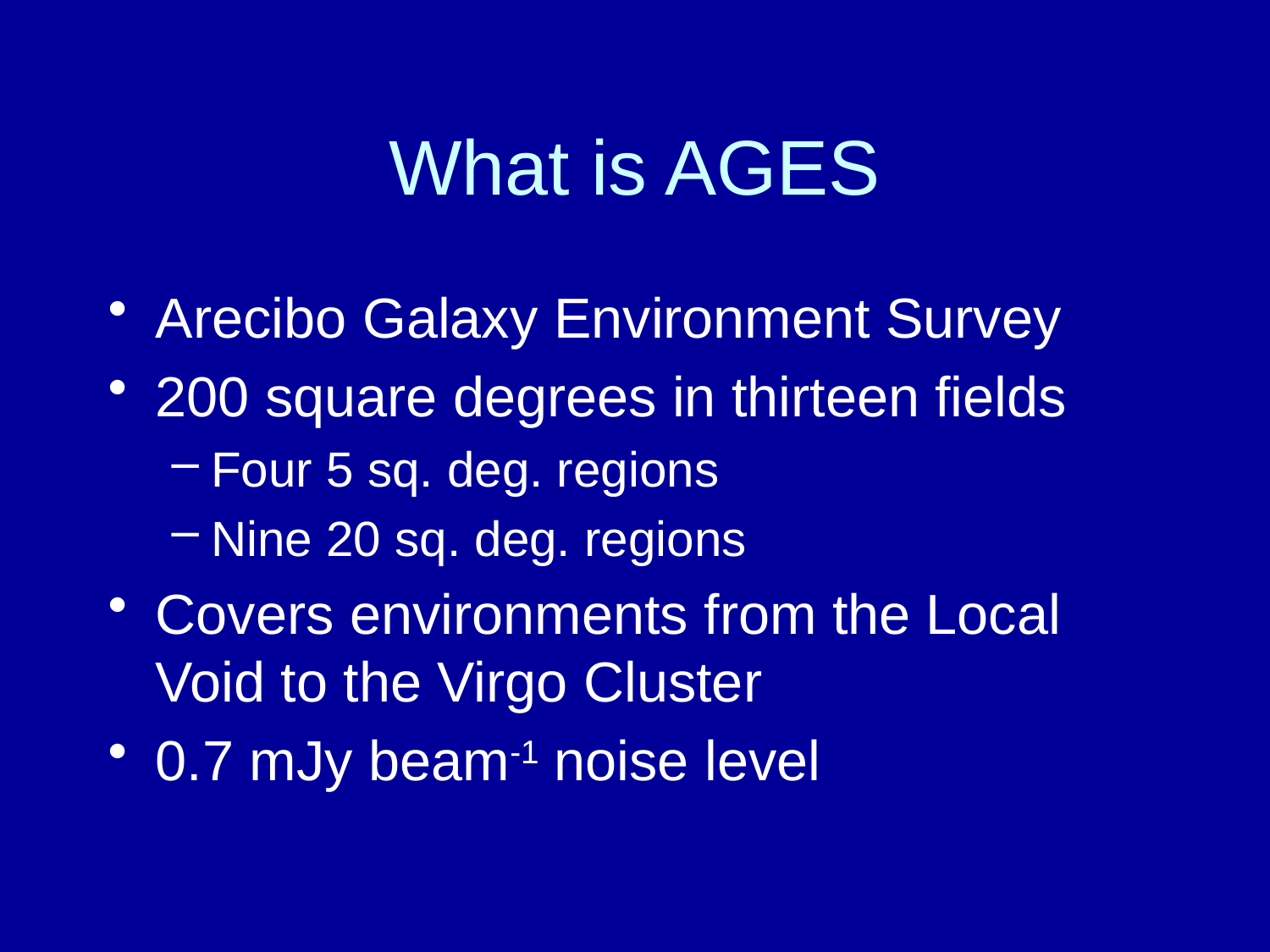

# What is AGES
Arecibo Galaxy Environment Survey
200 square degrees in thirteen fields
Four 5 sq. deg. regions
Nine 20 sq. deg. regions
Covers environments from the Local Void to the Virgo Cluster
0.7 mJy beam-1 noise level